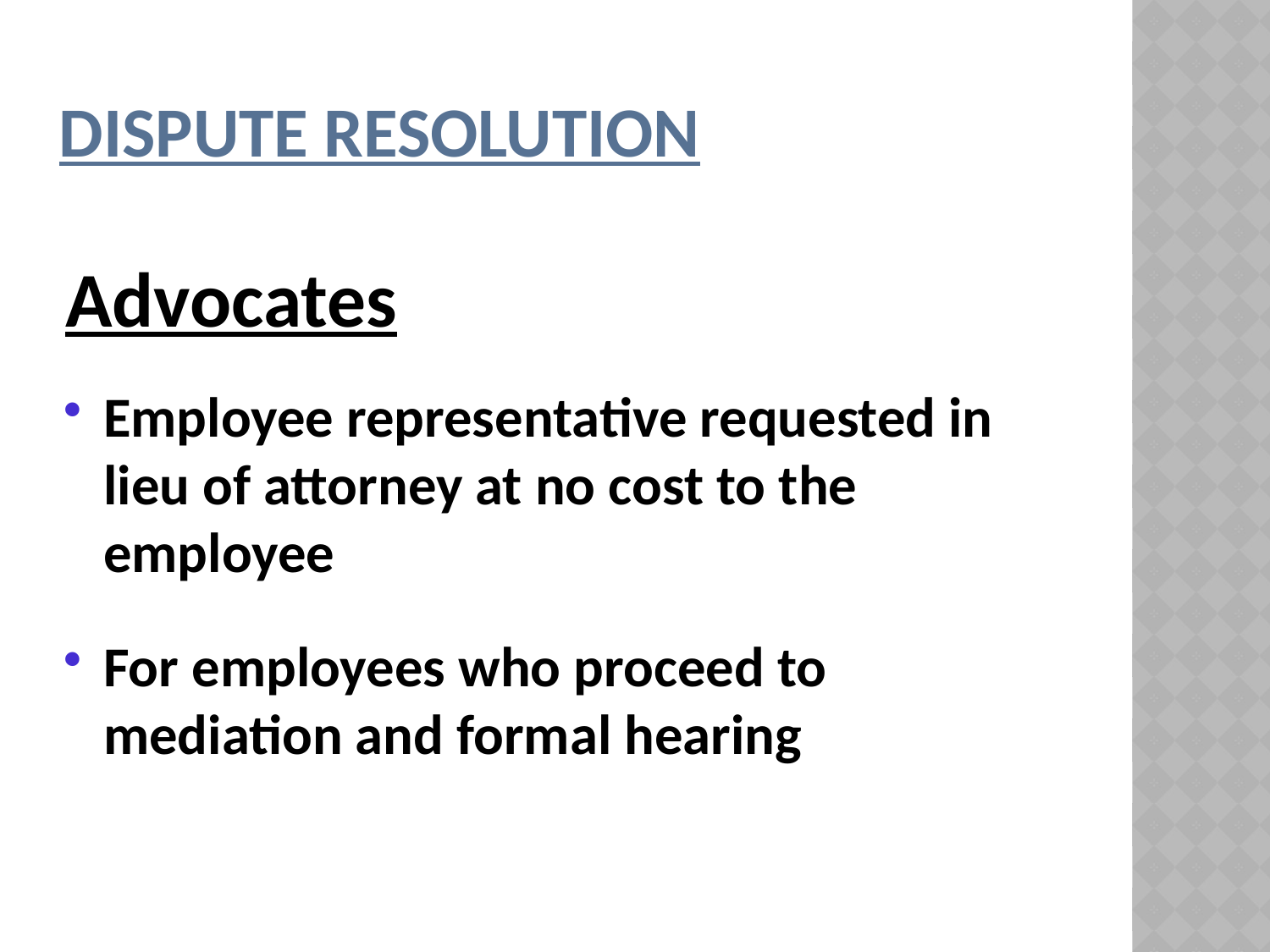

# Dispute Resolution
Advocates

Employee representative requested in lieu of attorney at no cost to the employee

For employees who proceed to mediation and formal hearing